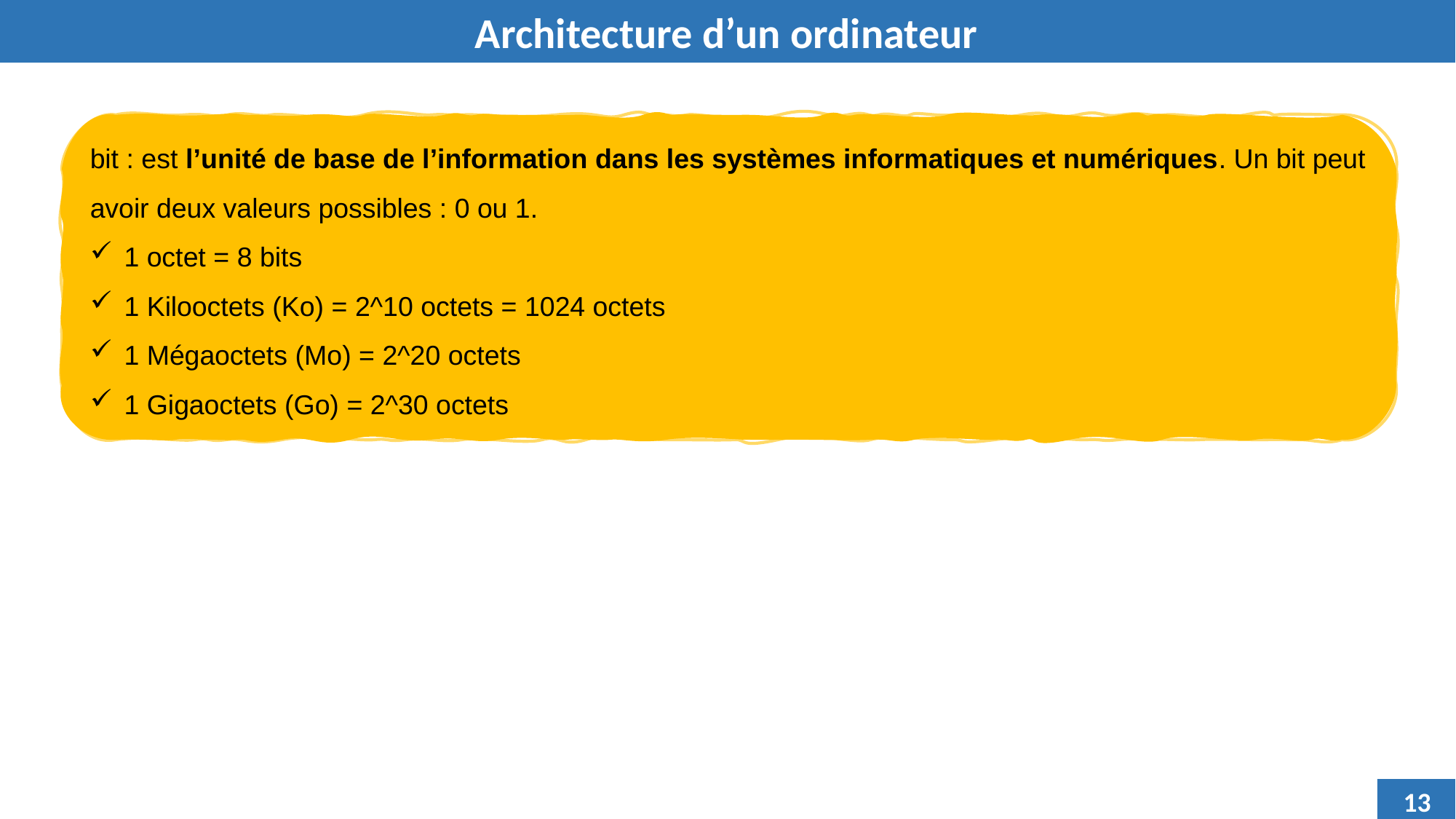

Architecture d’un ordinateur

bit : est l’unité de base de l’information dans les systèmes informatiques et numériques. Un bit peut avoir deux valeurs possibles : 0 ou 1.
1 octet = 8 bits
1 Kilooctets (Ko) = 2^10 octets = 1024 octets
1 Mégaoctets (Mo) = 2^20 octets
1 Gigaoctets (Go) = 2^30 octets
13